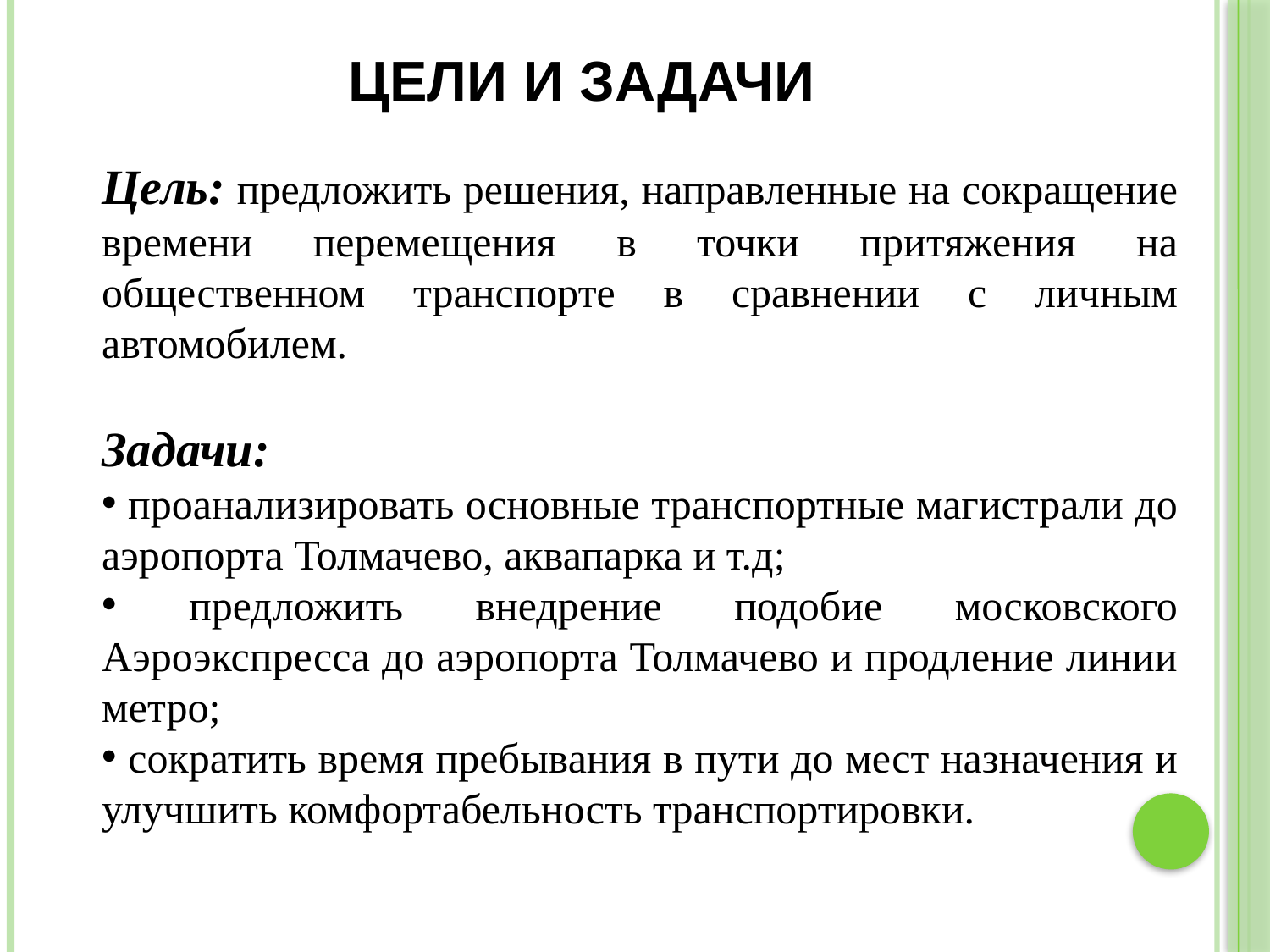

# Цели и задачи
Цель: предложить решения, направленные на сокращение времени перемещения в точки притяжения на общественном транспорте в сравнении с личным автомобилем.

Задачи:
 проанализировать основные транспортные магистрали до аэропорта Толмачево, аквапарка и т.д;
 предложить внедрение подобие московского Аэроэкспресса до аэропорта Толмачево и продление линии метро;
 сократить время пребывания в пути до мест назначения и улучшить комфортабельность транспортировки.